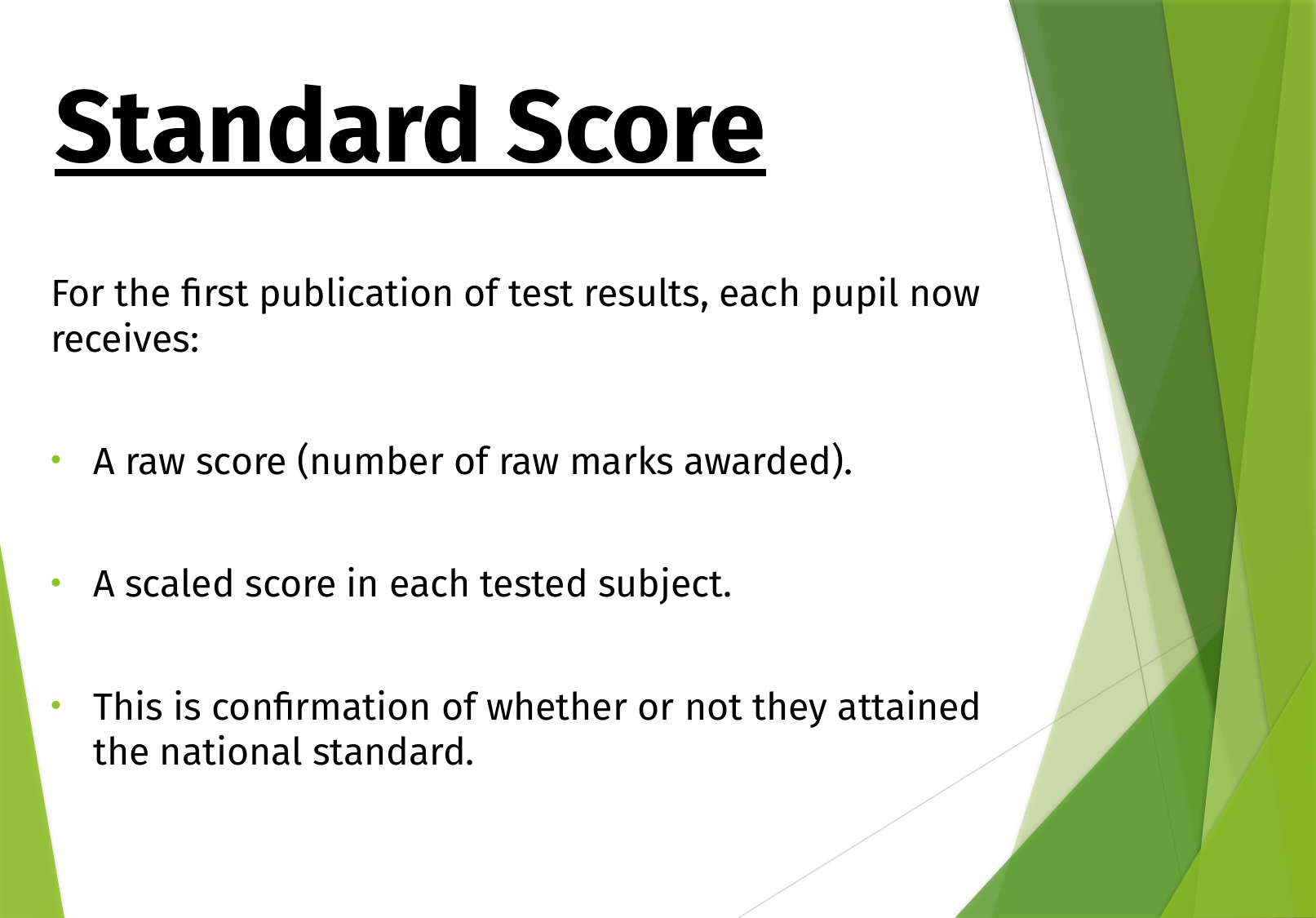

# Standard Score
For the first publication of test results, each pupil now receives:

A raw score (number of raw marks awarded).

A scaled score in each tested subject.

This is confirmation of whether or not they attained the national standard.